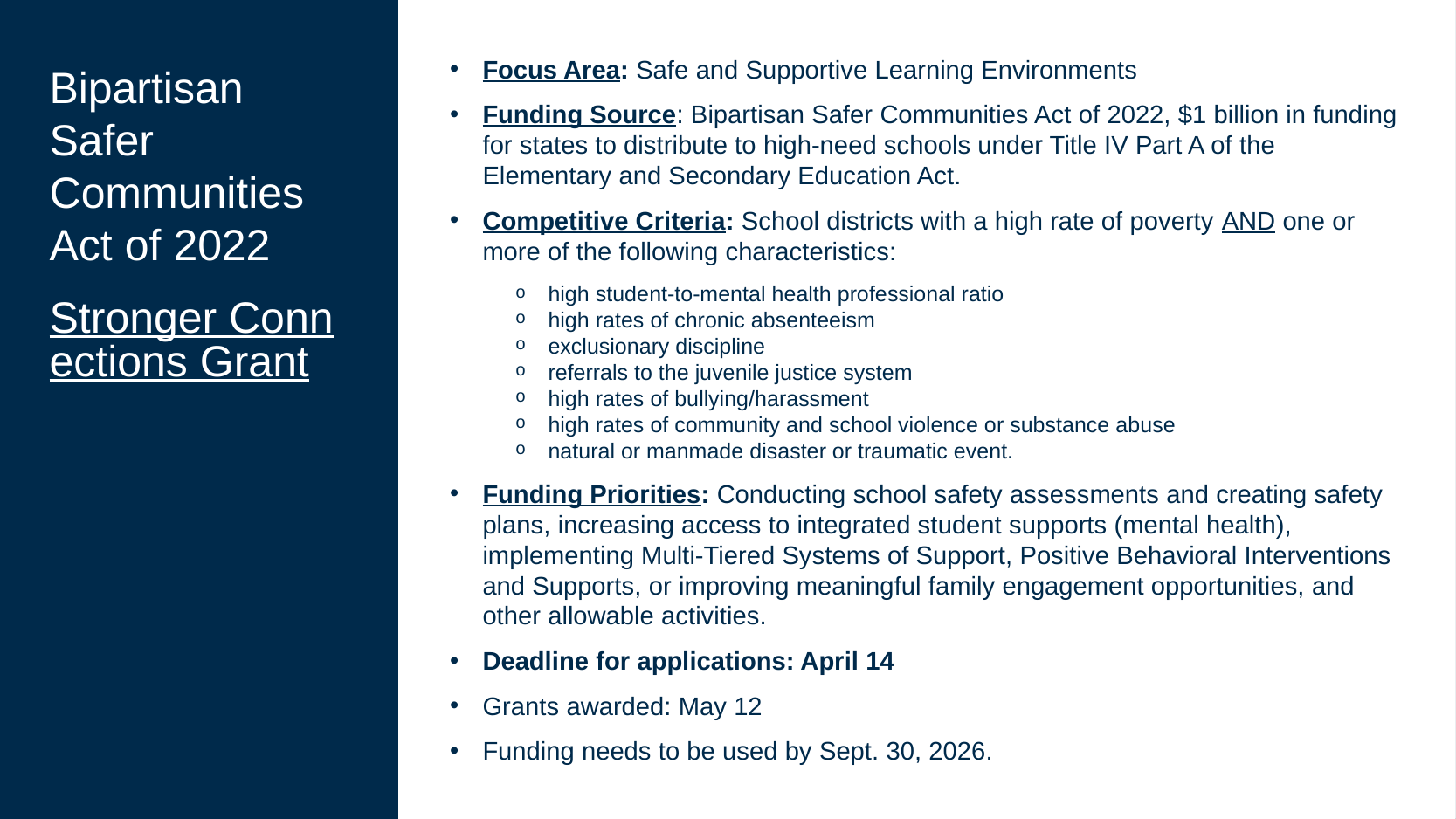

# Bipartisan Safer Communities Act of 2022 Stronger Connections Grant
Focus Area: Safe and Supportive Learning Environments
Funding Source: Bipartisan Safer Communities Act of 2022, $1 billion in funding for states to distribute to high-need schools under Title IV Part A of the Elementary and Secondary Education Act.
Competitive Criteria: School districts with a high rate of poverty AND one or more of the following characteristics:
high student-to-mental health professional ratio
high rates of chronic absenteeism
exclusionary discipline
referrals to the juvenile justice system
high rates of bullying/harassment
high rates of community and school violence or substance abuse
natural or manmade disaster or traumatic event.
Funding Priorities: Conducting school safety assessments and creating safety plans, increasing access to integrated student supports (mental health), implementing Multi-Tiered Systems of Support, Positive Behavioral Interventions and Supports, or improving meaningful family engagement opportunities, and other allowable activities.
Deadline for applications: April 14
Grants awarded: May 12
Funding needs to be used by Sept. 30, 2026.
5